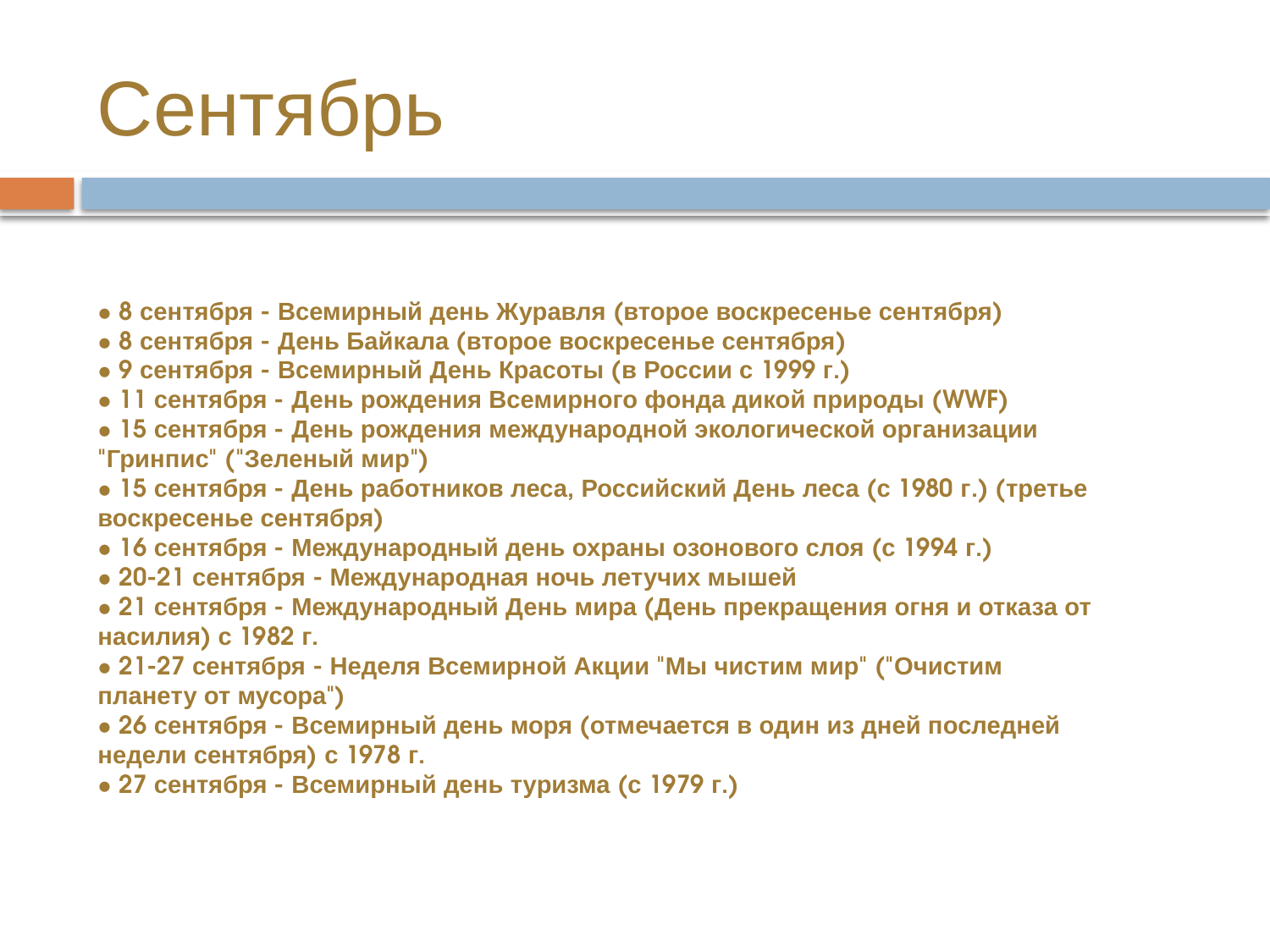

# Сентябрь
• 8 сентября - Всемирный день Журавля (второе воскресенье сентября)
• 8 сентября - День Байкала (второе воскресенье сентября)
• 9 сентября - Всемирный День Красоты (в России с 1999 г.)
• 11 сентября - День рождения Всемирного фонда дикой природы (WWF)
• 15 сентября - День рождения международной экологической организации "Гринпис" ("Зеленый мир")
• 15 сентября - День работников леса, Российский День леса (с 1980 г.) (третье воскресенье сентября)
• 16 сентября - Международный день охраны озонового слоя (с 1994 г.)
• 20-21 сентября - Международная ночь летучих мышей
• 21 сентября - Международный День мира (День прекращения огня и отказа от насилия) с 1982 г.
• 21-27 сентября - Неделя Всемирной Акции "Мы чистим мир" ("Очистим планету от мусора")
• 26 сентября - Всемирный день моря (отмечается в один из дней последней недели сентября) с 1978 г.
• 27 сентября - Всемирный день туризма (с 1979 г.)